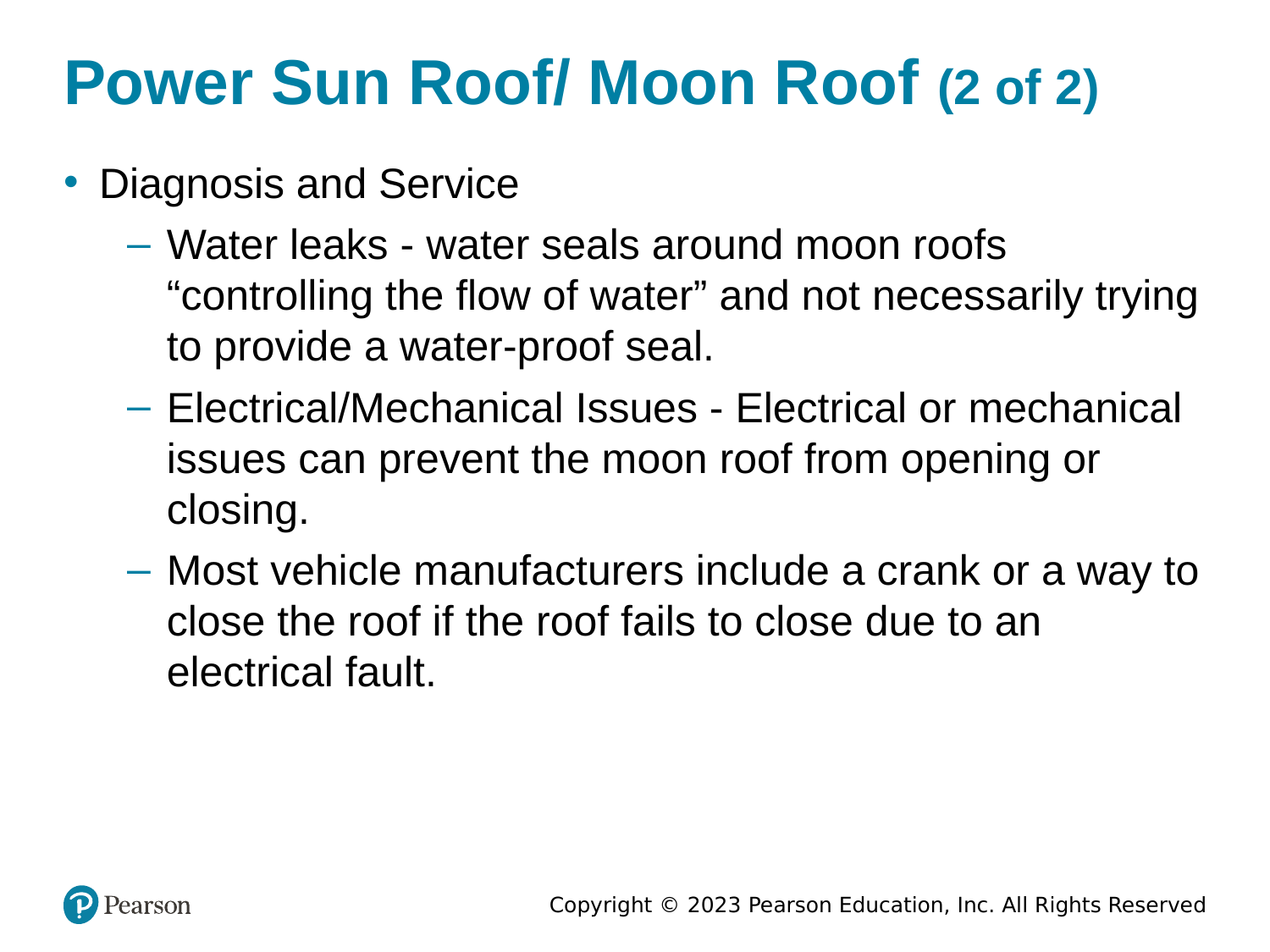

# Power Sun Roof/ Moon Roof (2 of 2)
Diagnosis and Service
Water leaks - water seals around moon roofs “controlling the flow of water” and not necessarily trying to provide a water-proof seal.
Electrical/Mechanical Issues - Electrical or mechanical issues can prevent the moon roof from opening or closing.
Most vehicle manufacturers include a crank or a way to close the roof if the roof fails to close due to an electrical fault.